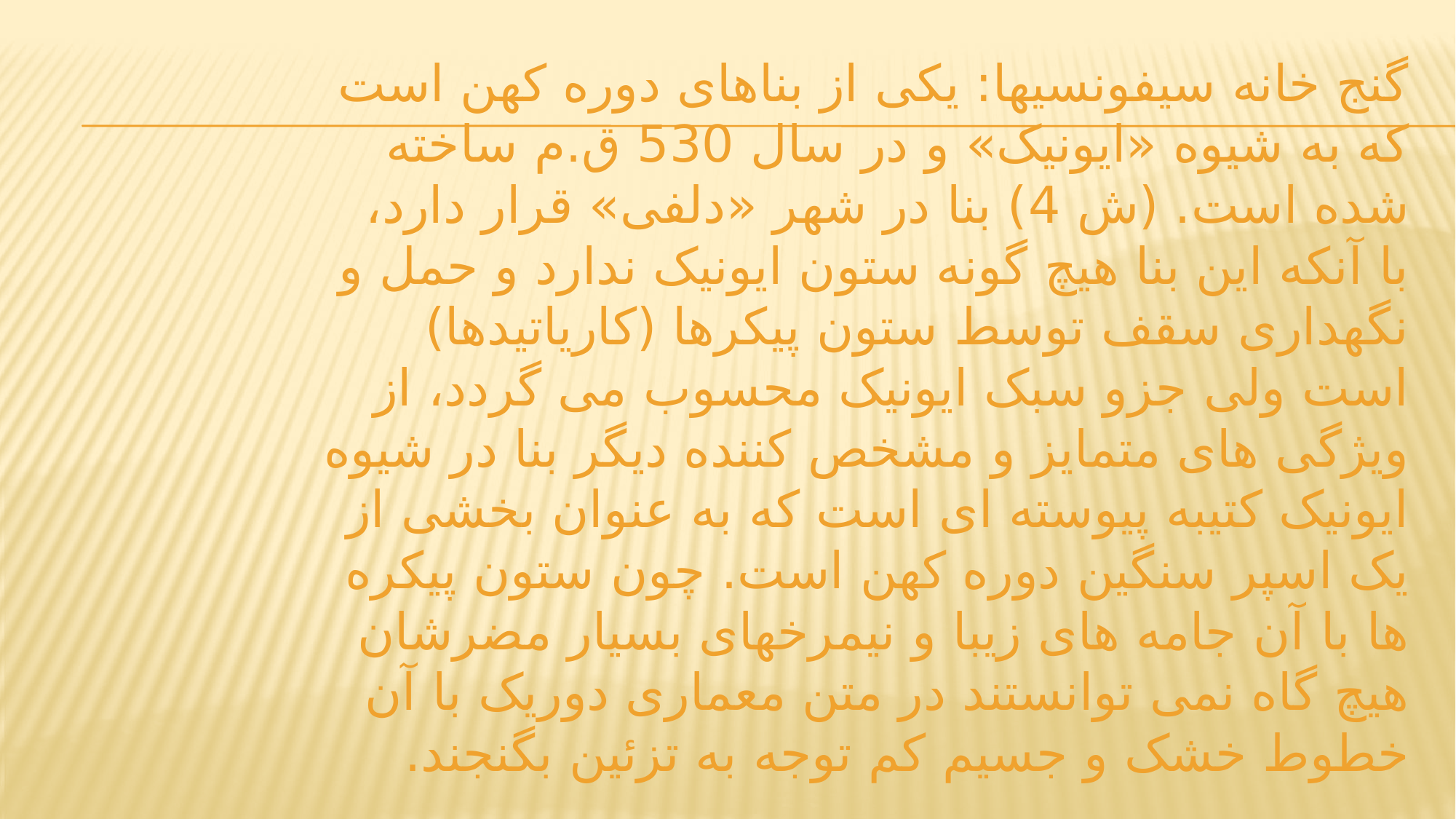

# گنج خانه سیفونسیها: یکی از بناهای دوره کهن است که به شیوه «ایونیک» و در سال 530 ق.م ساخته شده است. (ش 4) بنا در شهر «دلفی» قرار دارد، با آنکه این بنا هیچ گونه ستون ایونیک ندارد و حمل و نگهداری سقف توسط ستون پیکرها (کاریاتیدها) است ولی جزو سبک ایونیک محسوب می گردد، از ویژگی های متمایز و مشخص کننده دیگر بنا در شیوه ایونیک کتیبه پیوسته ای است که به عنوان بخشی از یک اسپر سنگین دوره کهن است. چون ستون پیکره ها با آن جامه های زیبا و نیمرخهای بسیار مضرشان هیچ گاه نمی توانستند در متن معماری دوریک با آن خطوط خشک و جسیم کم توجه به تزئین بگنجند.